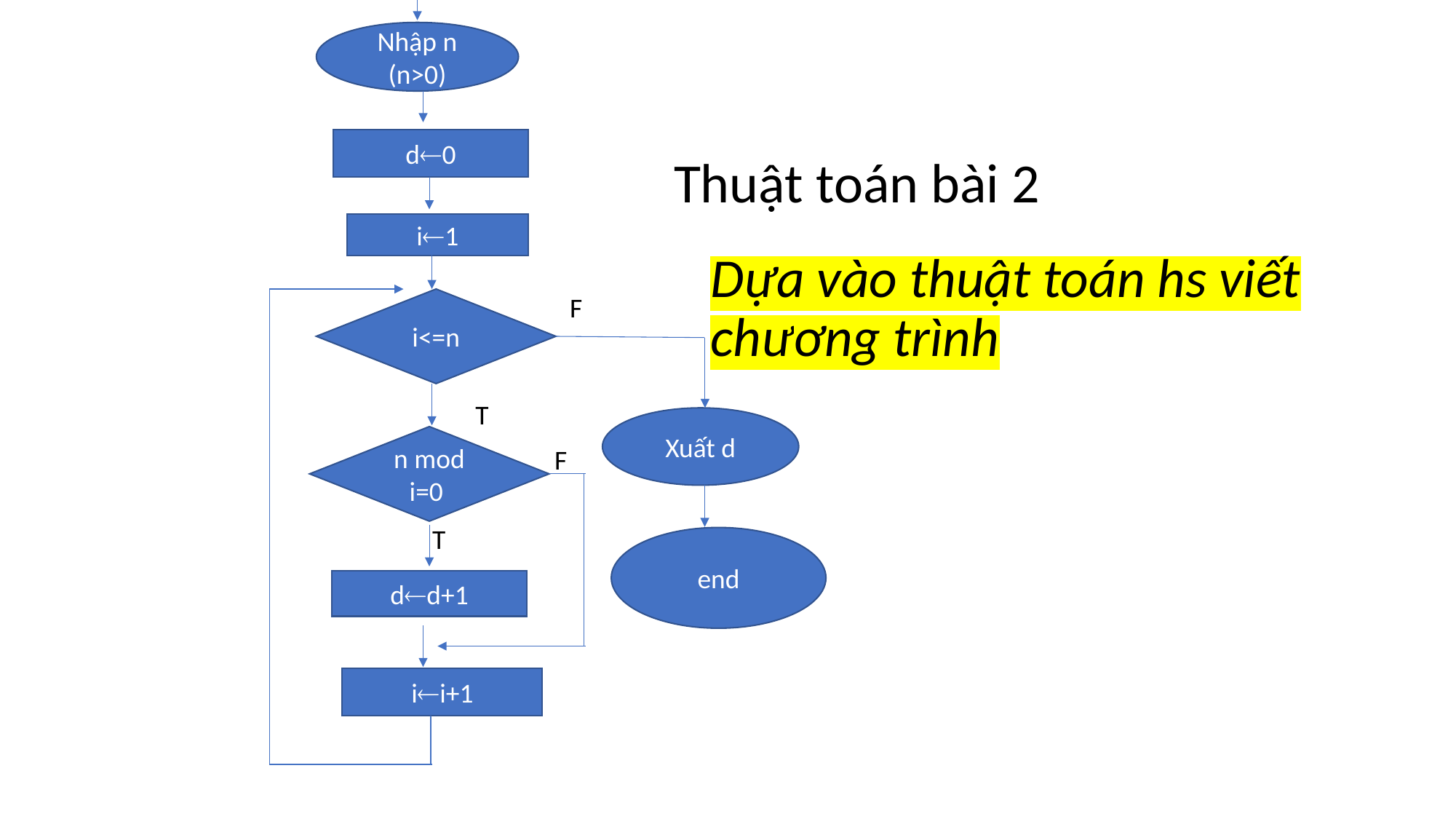

Nhập n (n>0)
d←0
# Thuật toán bài 2
i←1
Dựa vào thuật toán hs viết chương trình
F
i<=n
T
Xuất d
n mod i=0
F
T
end
d←d+1
i←i+1